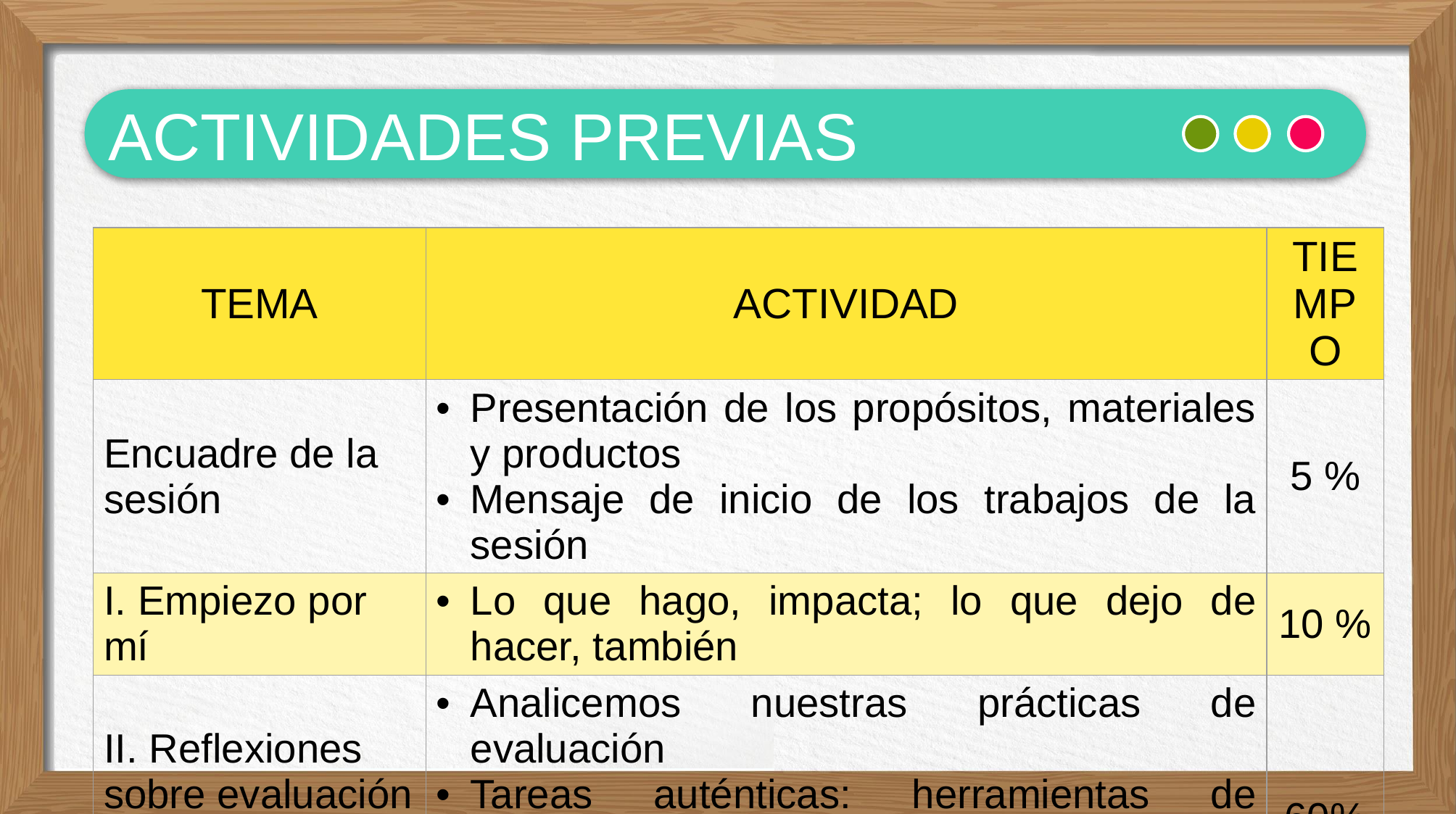

ACTIVIDADES PREVIAS

| TEMA | ACTIVIDAD | TIEMPO |
| --- | --- | --- |
| Encuadre de la sesión | Presentación de los propósitos, materiales y productos Mensaje de inicio de los trabajos de la sesión | 5 % |
| I. Empiezo por mí | Lo que hago, impacta; lo que dejo de hacer, también | 10 % |
| II. Reflexiones sobre evaluación para el aprendizaje | Analicemos nuestras prácticas de evaluación Tareas auténticas: herramientas de evaluación formativa Promoción de metodologías innovadoras. Enseñanza en el nivel apropiado | 60% |
| III. Organización de la escuela | Abordemos los asuntos prioritarios que decidimos como colectivo para seguir mejorando nuestro servicio educativo | 25% |